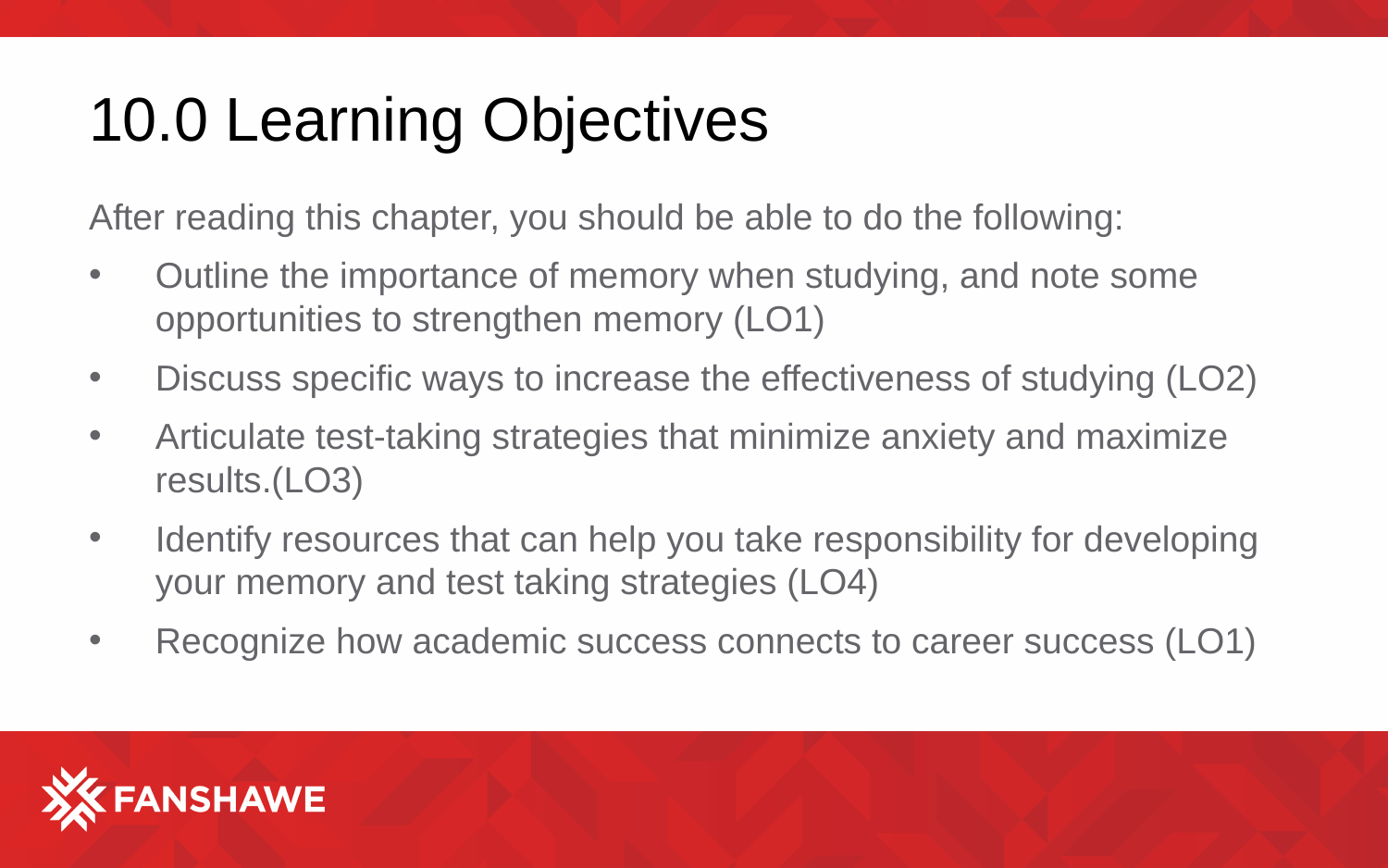

# 10.0 Learning Objectives
After reading this chapter, you should be able to do the following:
Outline the importance of memory when studying, and note some opportunities to strengthen memory (LO1)
Discuss specific ways to increase the effectiveness of studying (LO2)
Articulate test-taking strategies that minimize anxiety and maximize results.(LO3)
Identify resources that can help you take responsibility for developing your memory and test taking strategies (LO4)
Recognize how academic success connects to career success (LO1)